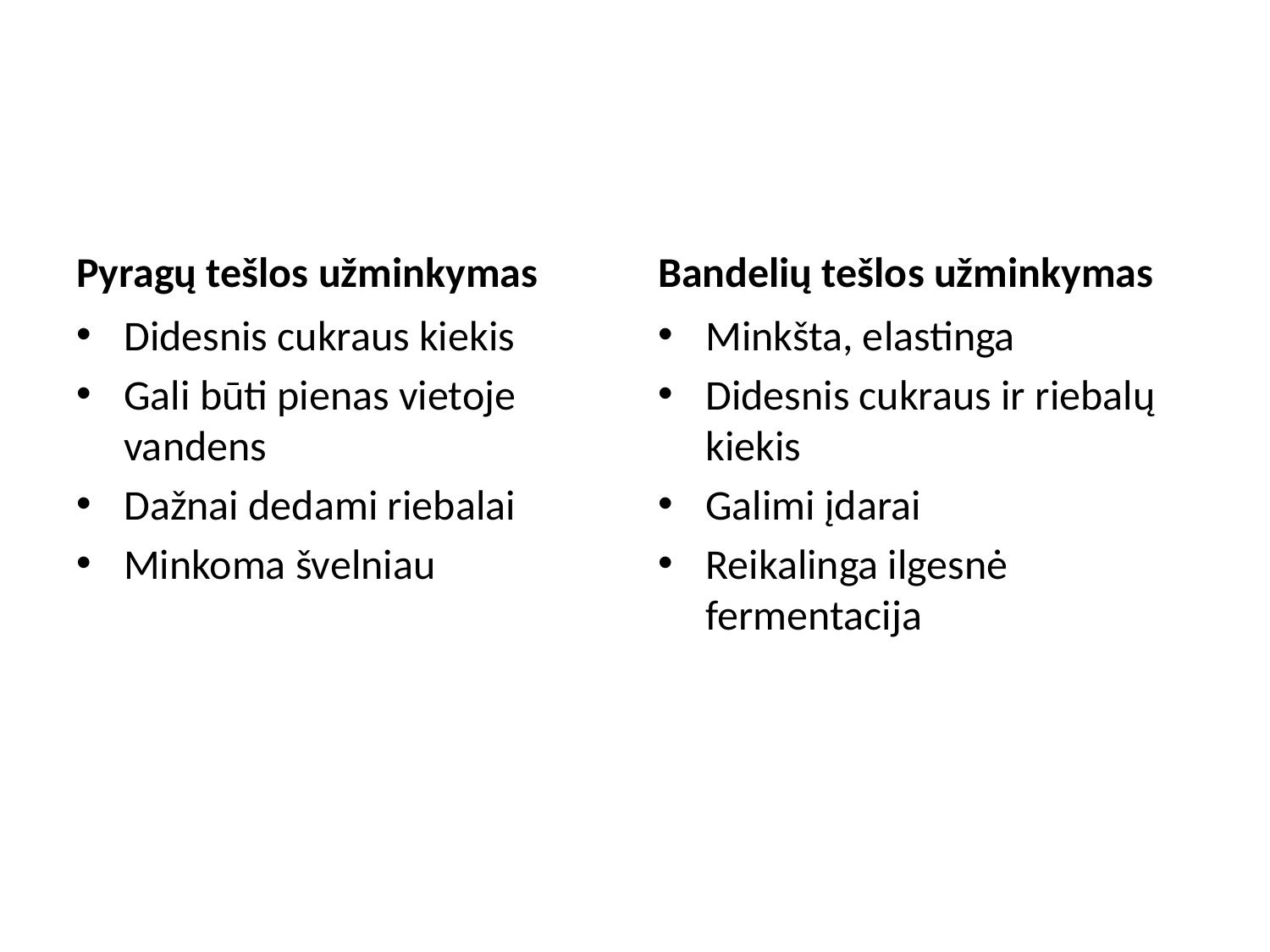

#
Pyragų tešlos užminkymas
Bandelių tešlos užminkymas
Didesnis cukraus kiekis
Gali būti pienas vietoje vandens
Dažnai dedami riebalai
Minkoma švelniau

Minkšta, elastinga
Didesnis cukraus ir riebalų kiekis
Galimi įdarai
Reikalinga ilgesnė fermentacija